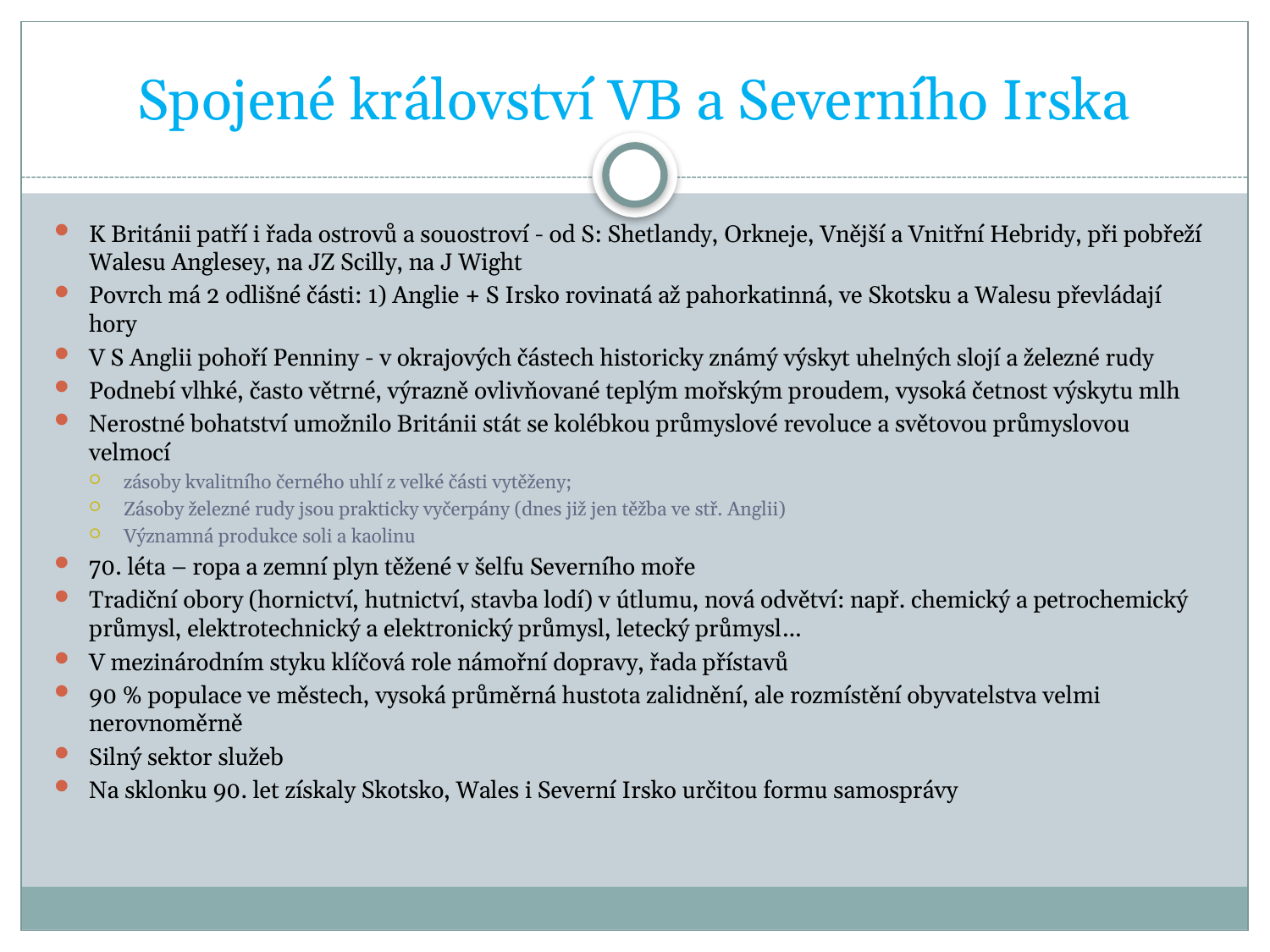

# Spojené království VB a Severního Irska
K Británii patří i řada ostrovů a souostroví - od S: Shetlandy, Orkneje, Vnější a Vnitřní Hebridy, při pobřeží Walesu Anglesey, na JZ Scilly, na J Wight
Povrch má 2 odlišné části: 1) Anglie + S Irsko rovinatá až pahorkatinná, ve Skotsku a Walesu převládají hory
V S Anglii pohoří Penniny - v okrajových částech historicky známý výskyt uhelných slojí a železné rudy
Podnebí vlhké, často větrné, výrazně ovlivňované teplým mořským proudem, vysoká četnost výskytu mlh
Nerostné bohatství umožnilo Británii stát se kolébkou průmyslové revoluce a světovou průmyslovou velmocí
zásoby kvalitního černého uhlí z velké části vytěženy;
Zásoby železné rudy jsou prakticky vyčerpány (dnes již jen těžba ve stř. Anglii)
Významná produkce soli a kaolinu
70. léta – ropa a zemní plyn těžené v šelfu Severního moře
Tradiční obory (hornictví, hutnictví, stavba lodí) v útlumu, nová odvětví: např. chemický a petrochemický průmysl, elektrotechnický a elektronický průmysl, letecký průmysl…
V mezinárodním styku klíčová role námořní dopravy, řada přístavů
90 % populace ve městech, vysoká průměrná hustota zalidnění, ale rozmístění obyvatelstva velmi nerovnoměrně
Silný sektor služeb
Na sklonku 90. let získaly Skotsko, Wales i Severní Irsko určitou formu samosprávy